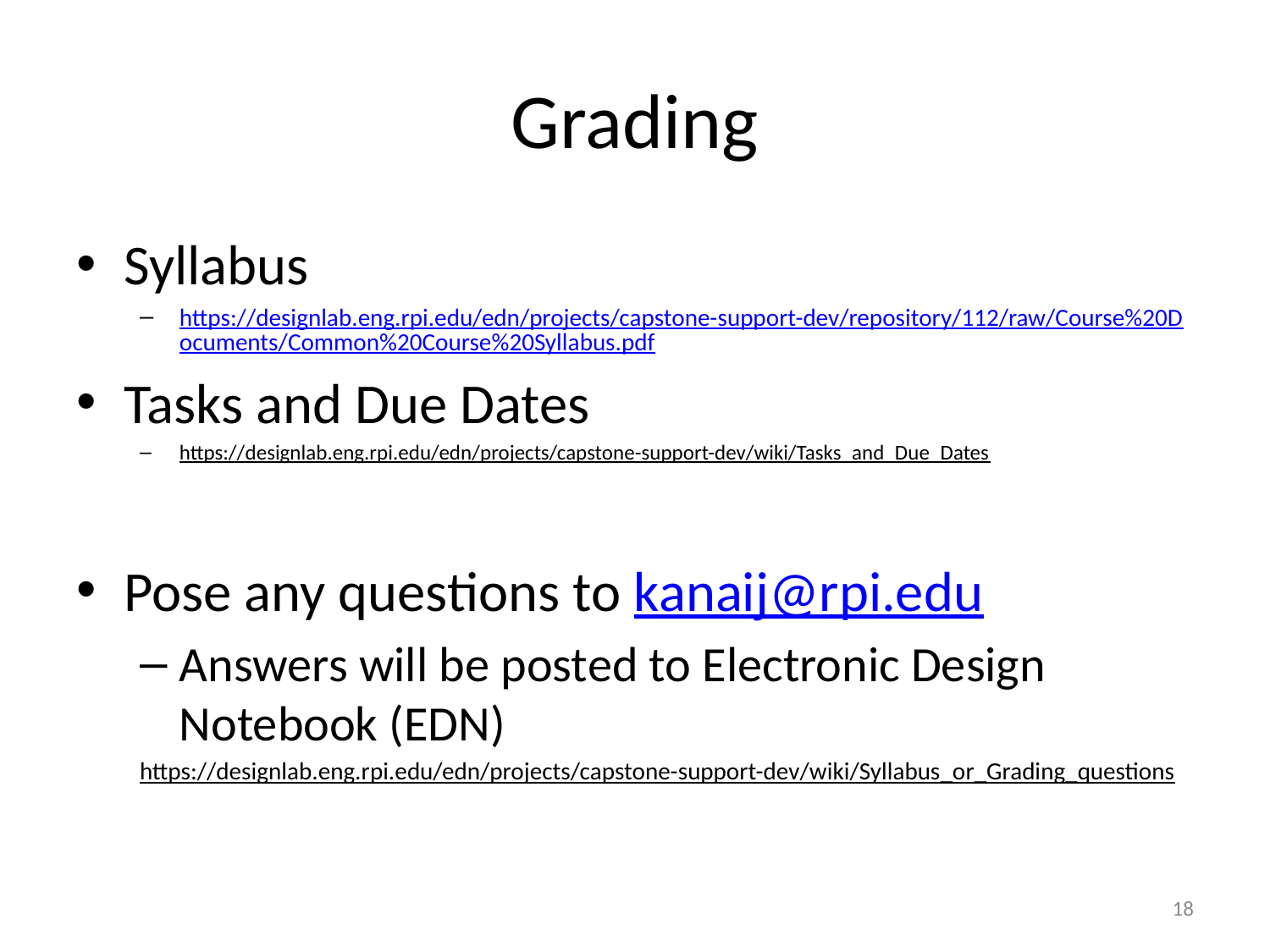

# Grading
Syllabus
https://designlab.eng.rpi.edu/edn/projects/capstone-support-dev/repository/112/raw/Course%20Documents/Common%20Course%20Syllabus.pdf
Tasks and Due Dates
https://designlab.eng.rpi.edu/edn/projects/capstone-support-dev/wiki/Tasks_and_Due_Dates

Pose any questions to kanaij@rpi.edu
Answers will be posted to Electronic Design Notebook (EDN)
https://designlab.eng.rpi.edu/edn/projects/capstone-support-dev/wiki/Syllabus_or_Grading_questions
18